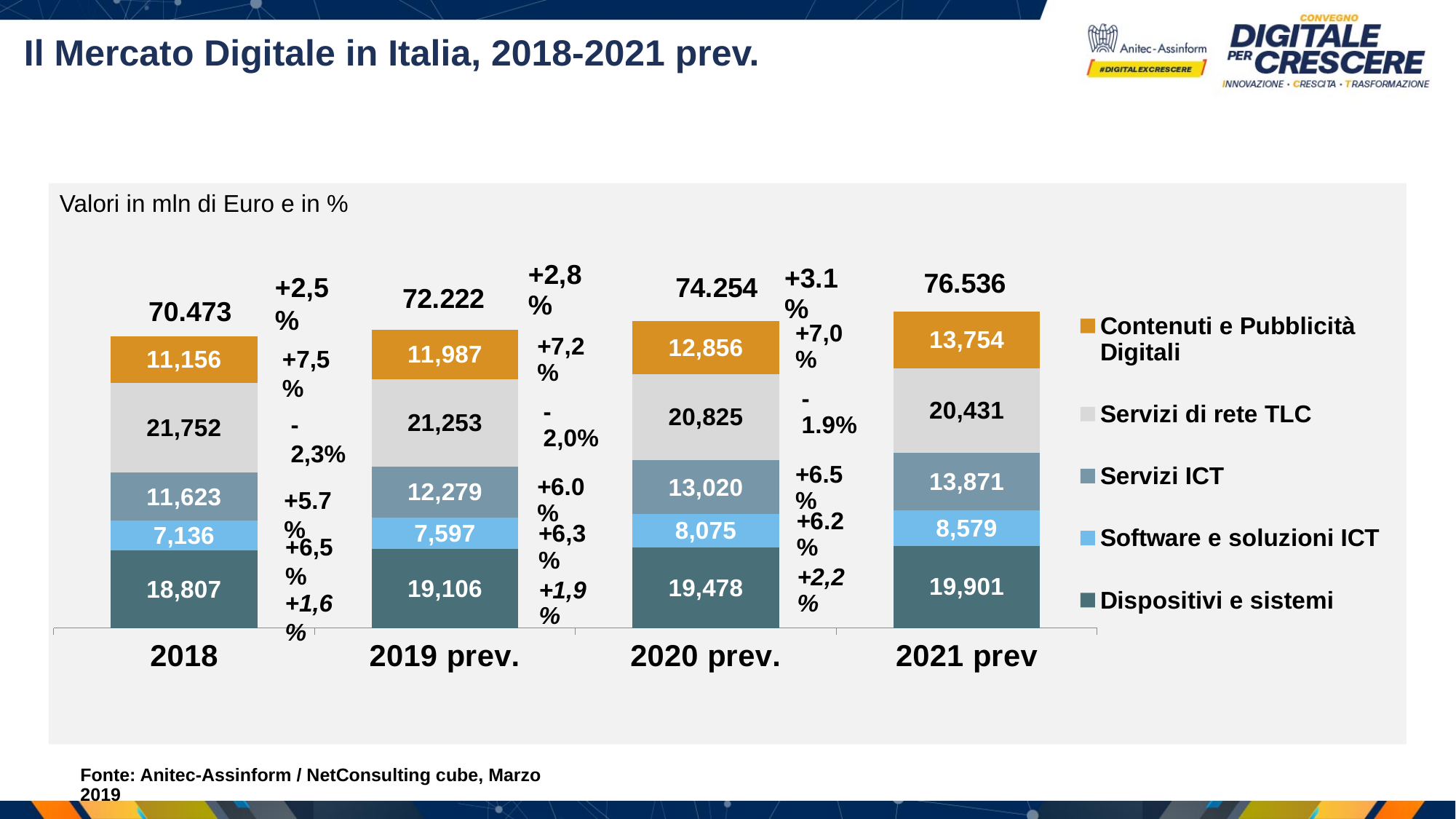

# Il Mercato Digitale in Italia, 2018-2021 prev.

Valori in mln di Euro e in %

### Chart

| Category | Dispositivi e sistemi | Software e soluzioni ICT  | Servizi ICT | Servizi di rete TLC | Contenuti e Pubblicità Digitali |
|---|---|---|---|---|---|
| 2018 | 18806.8 | 7136.1 | 11622.5 | 21752.0 | 11155.7 |
| 2019 prev. | 19106.0 | 7597.0 | 12279.0 | 21253.0 | 11987.0 |
| 2020 prev. | 19477.6 | 8075.1736842105265 | 13020.0 | 20825.0 | 12856.0 |
| 2021 prev | 19900.6 | 8579.0 | 13871.0 | 20431.0 | 13754.0 |
+2,5%
70.473
+7,5%
-2,3%
+5.7%
+6,5%
+1,6%
Fonte: Anitec-Assinform / NetConsulting cube, Marzo  2019